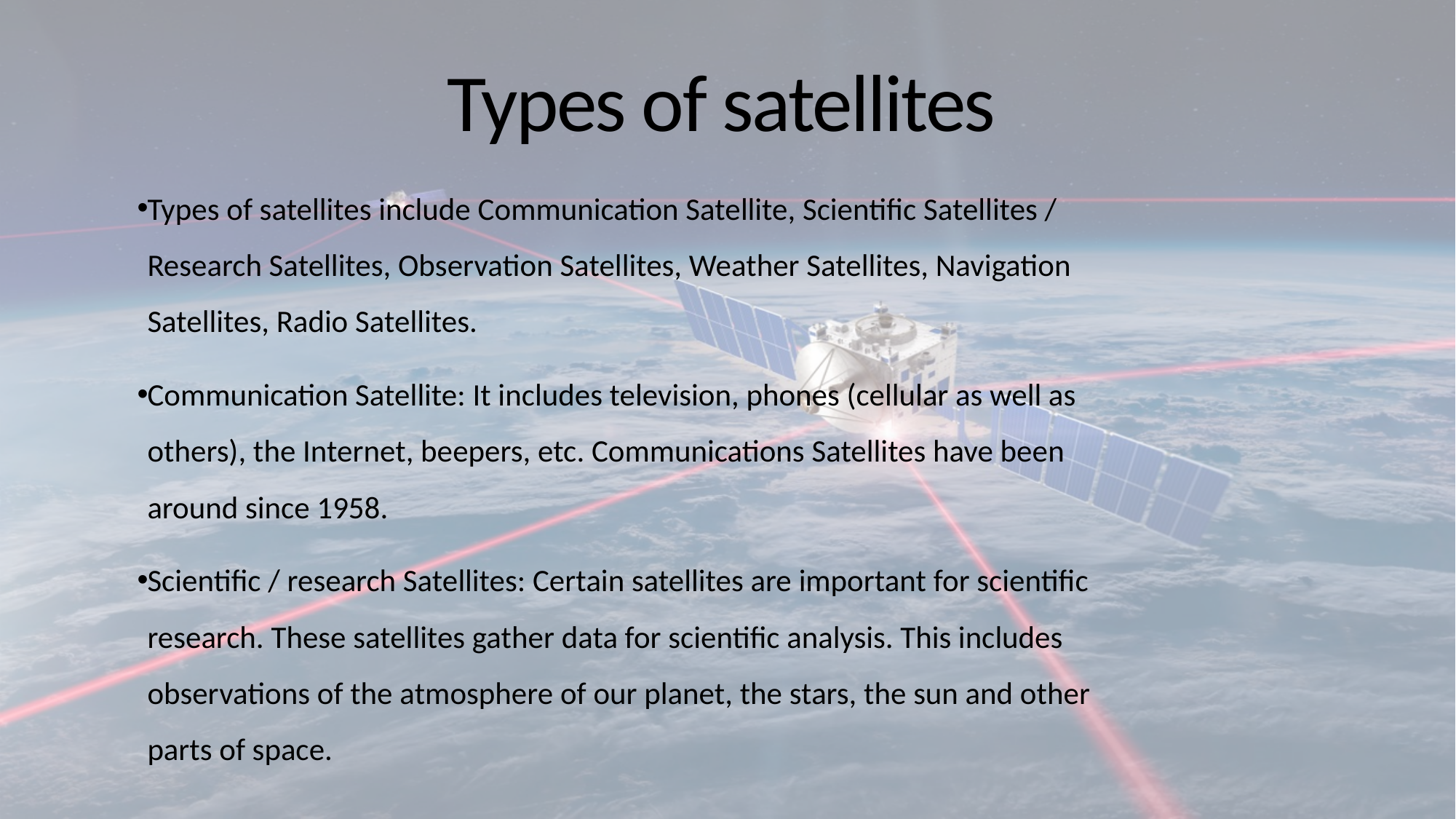

# Types of satellites
Types of satellites include Communication Satellite, Scientific Satellites / Research Satellites, Observation Satellites, Weather Satellites, Navigation Satellites, Radio Satellites.
Communication Satellite: It includes television, phones (cellular as well as others), the Internet, beepers, etc. Communications Satellites have been around since 1958.
Scientific / research Satellites: Certain satellites are important for scientific research. These satellites gather data for scientific analysis. This includes observations of the atmosphere of our planet, the stars, the sun and other parts of space.